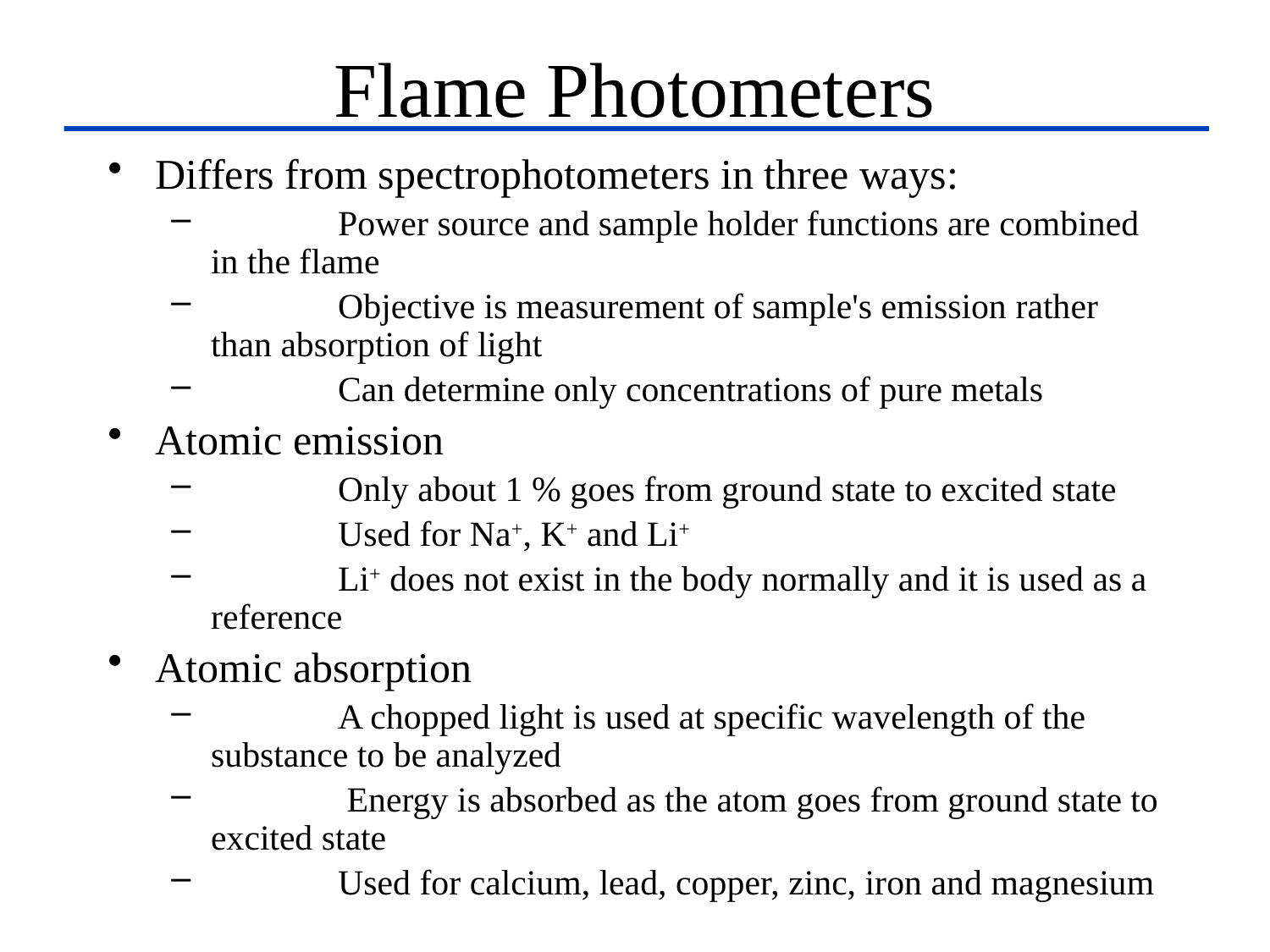

# Flame Photometers

Differs from spectrophotometers in three ways:
	Power source and sample holder functions are combined in the flame
	Objective is measurement of sample's emission rather than absorption of light
	Can determine only concentrations of pure metals
Atomic emission
	Only about 1 % goes from ground state to excited state
	Used for Na+, K+ and Li+
	Li+ does not exist in the body normally and it is used as a reference
Atomic absorption
	A chopped light is used at specific wavelength of the substance to be analyzed
	 Energy is absorbed as the atom goes from ground state to excited state
	Used for calcium, lead, copper, zinc, iron and magnesium